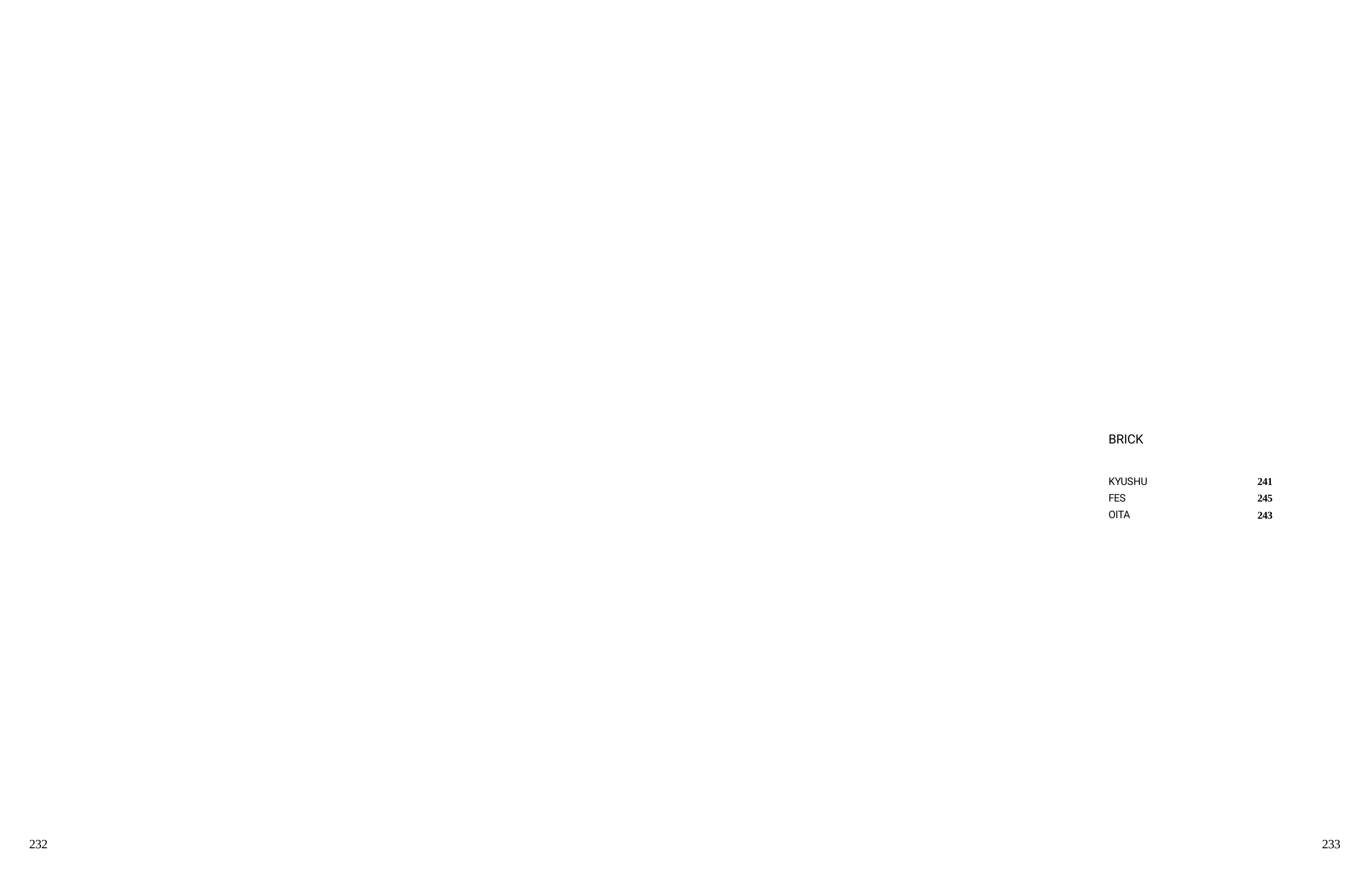

| BRICK |  |
| --- | --- |
| KYUSHU | 241 |
| FES | 245 |
| OITA | 243 |
232
233